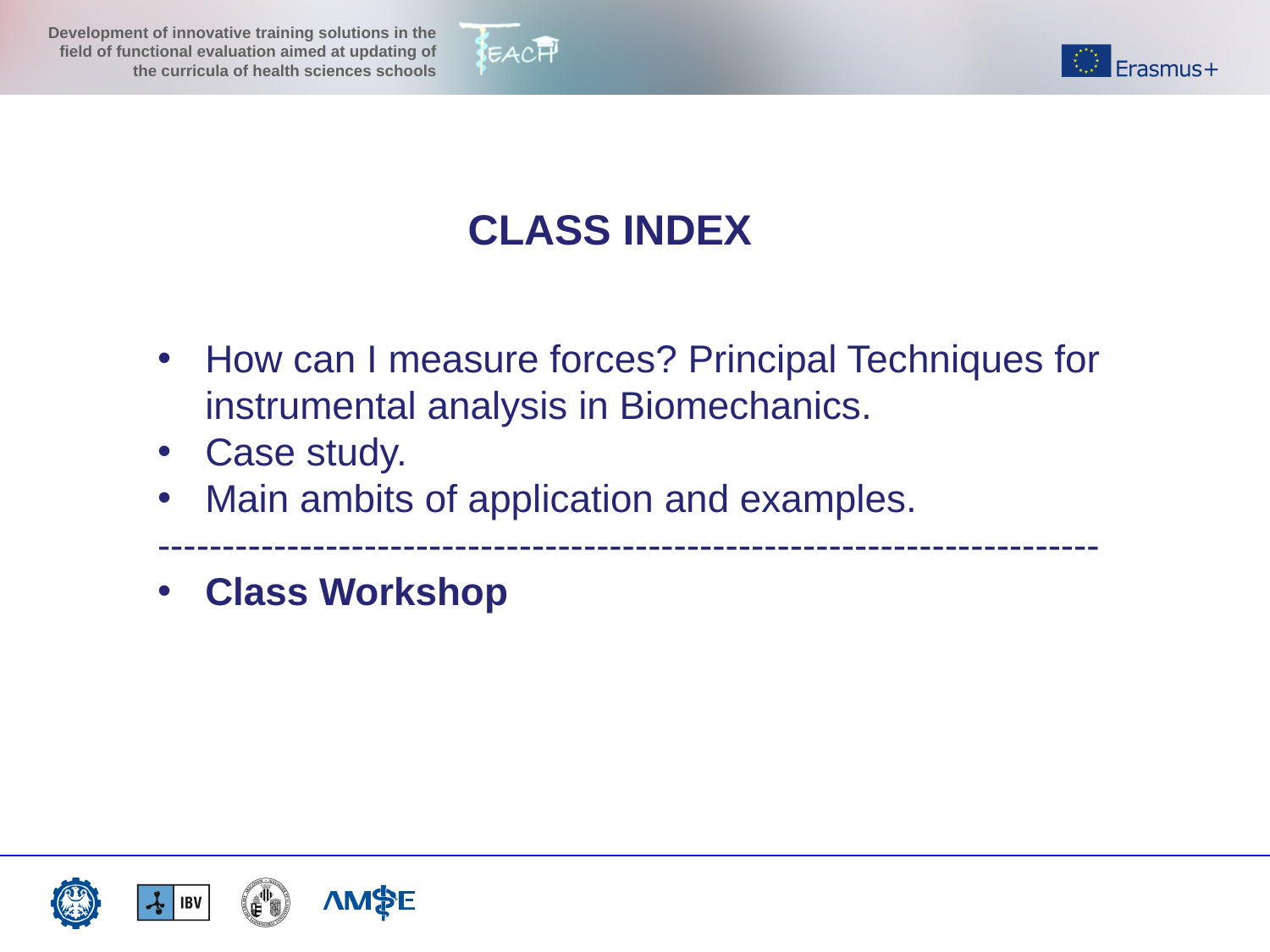

CLASS INDEX

How can I measure forces? Principal Techniques for instrumental analysis in Biomechanics.
Case study.
Main ambits of application and examples.
-------------------------------------------------------------------------
Class Workshop